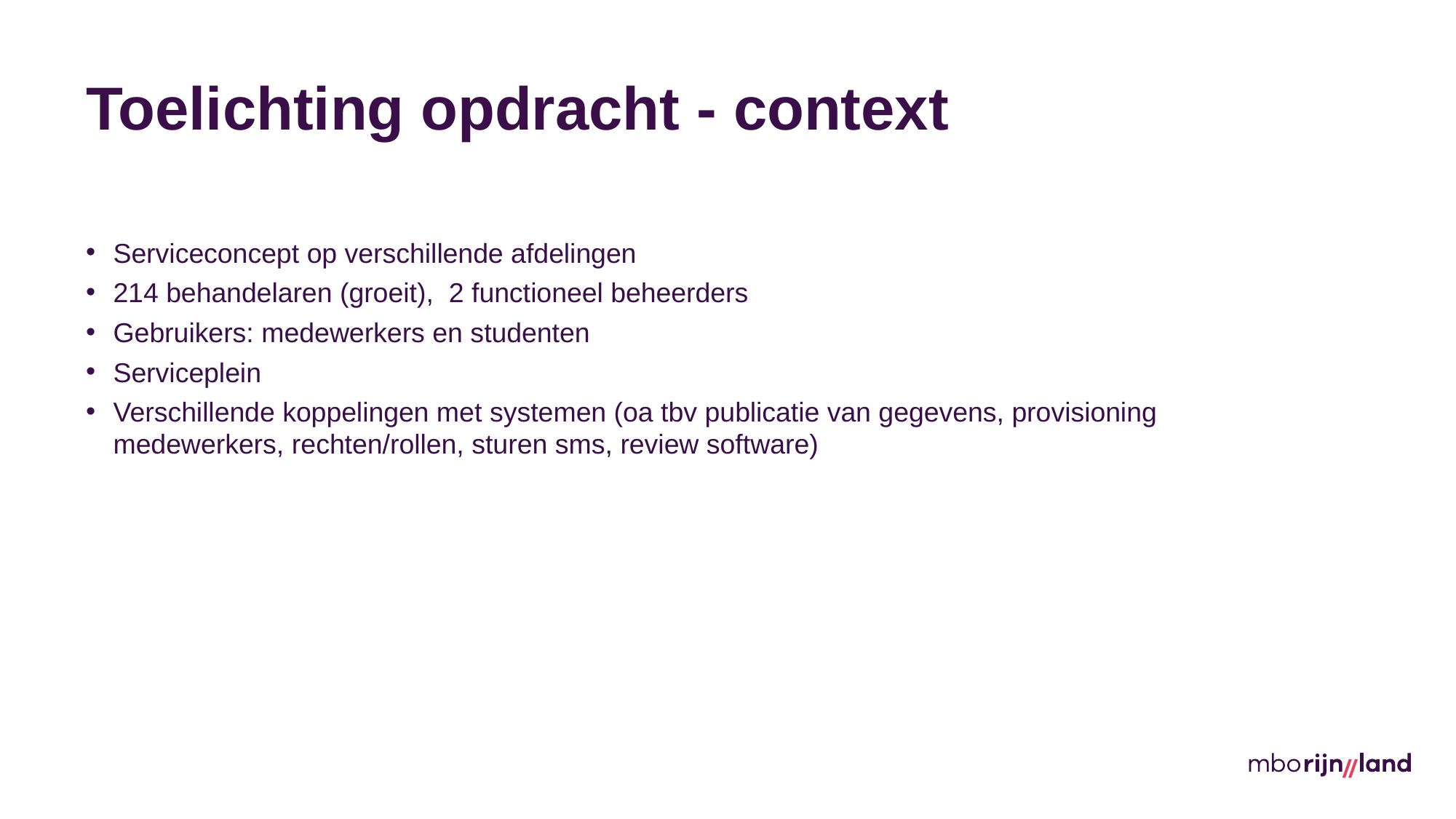

# Toelichting opdracht - context
Serviceconcept op verschillende afdelingen
214 behandelaren (groeit),  2 functioneel beheerders
Gebruikers: medewerkers en studenten
Serviceplein
Verschillende koppelingen met systemen (oa tbv publicatie van gegevens, provisioning medewerkers, rechten/rollen, sturen sms, review software)

11-2-2025